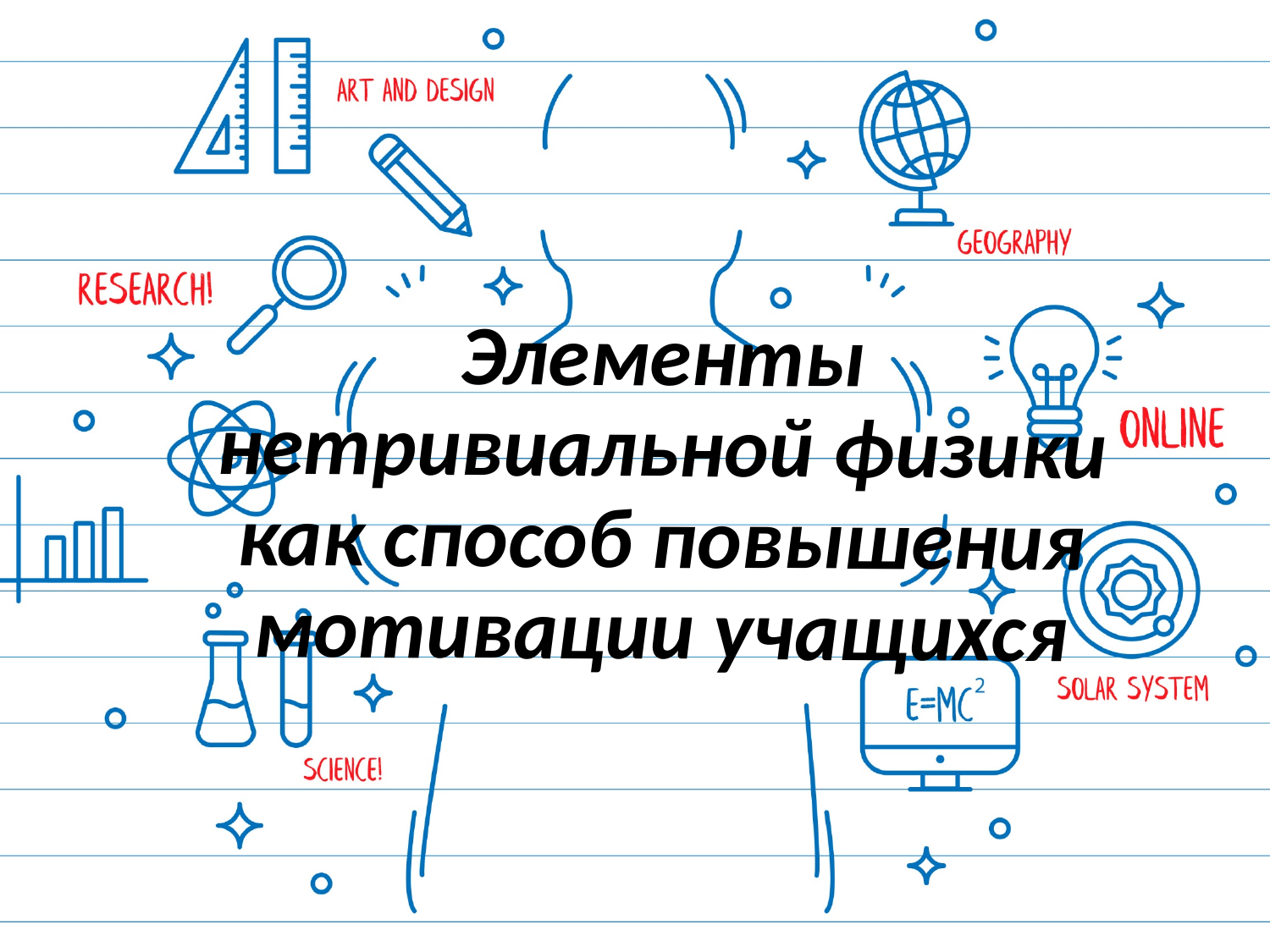

Элементы нетривиальной физики как способ повышения мотивации учащихся